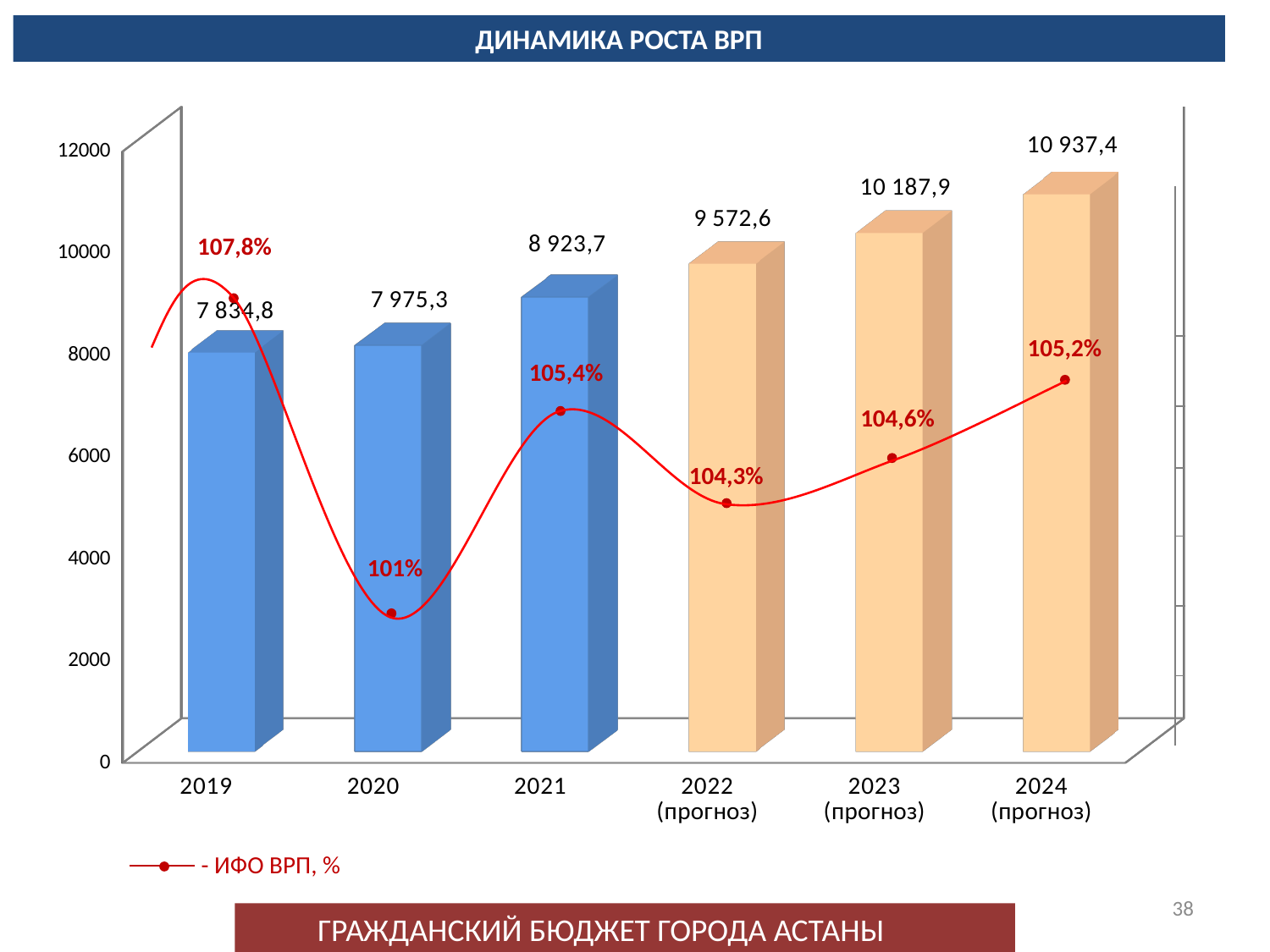

ДИНАМИКА РОСТА ВРП

[unsupported chart]

107,8%

105,2%
105,4%

104,6%

104,3%

101%

- ИФО ВРП, %

38
ГРАЖДАНСКИЙ БЮДЖЕТ ГОРОДА АСТАНЫ